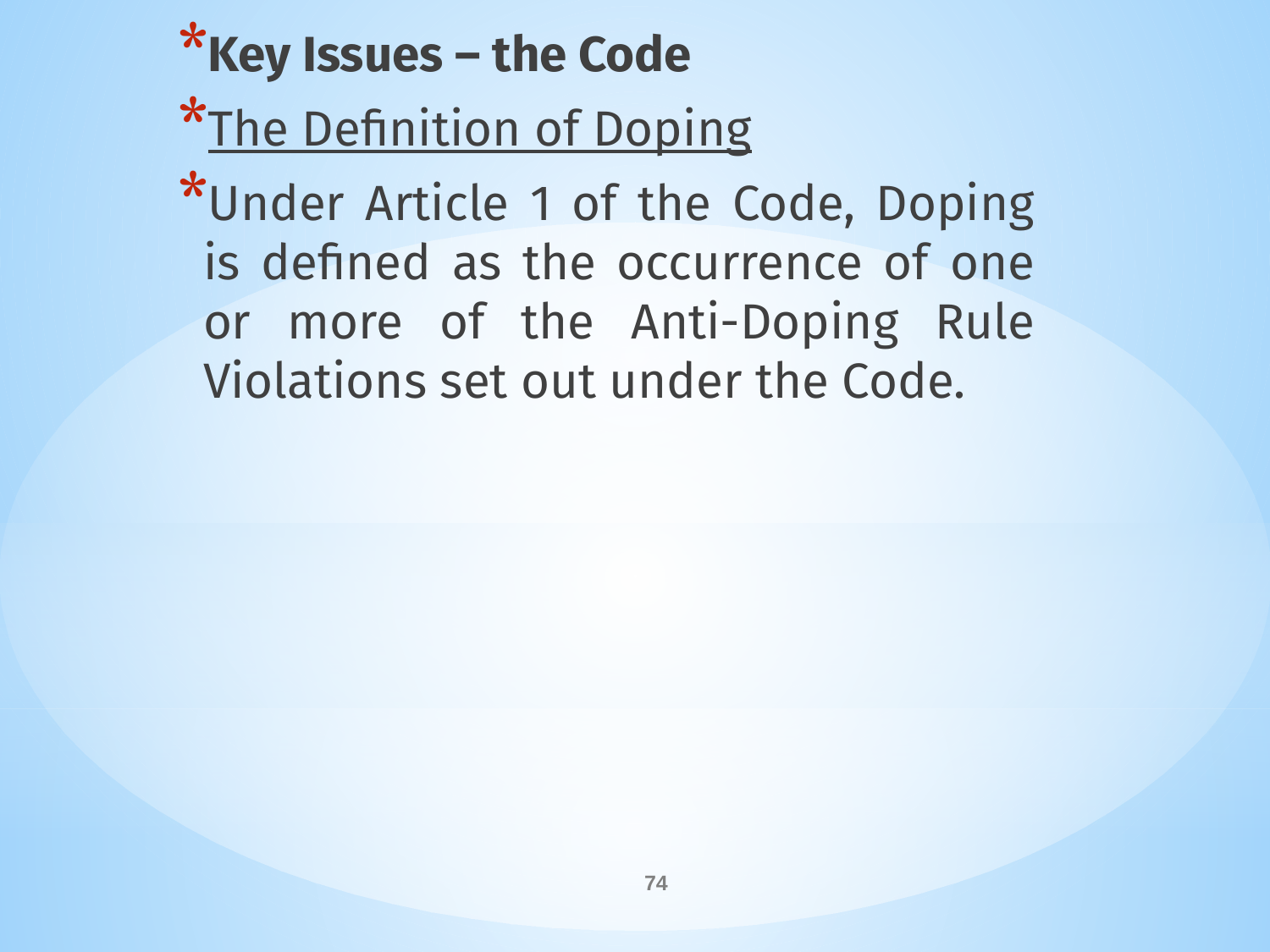

Key Issues – the Code
The Definition of Doping
Under Article 1 of the Code, Doping is defined as the occurrence of one or more of the Anti-Doping Rule Violations set out under the Code.
#
74